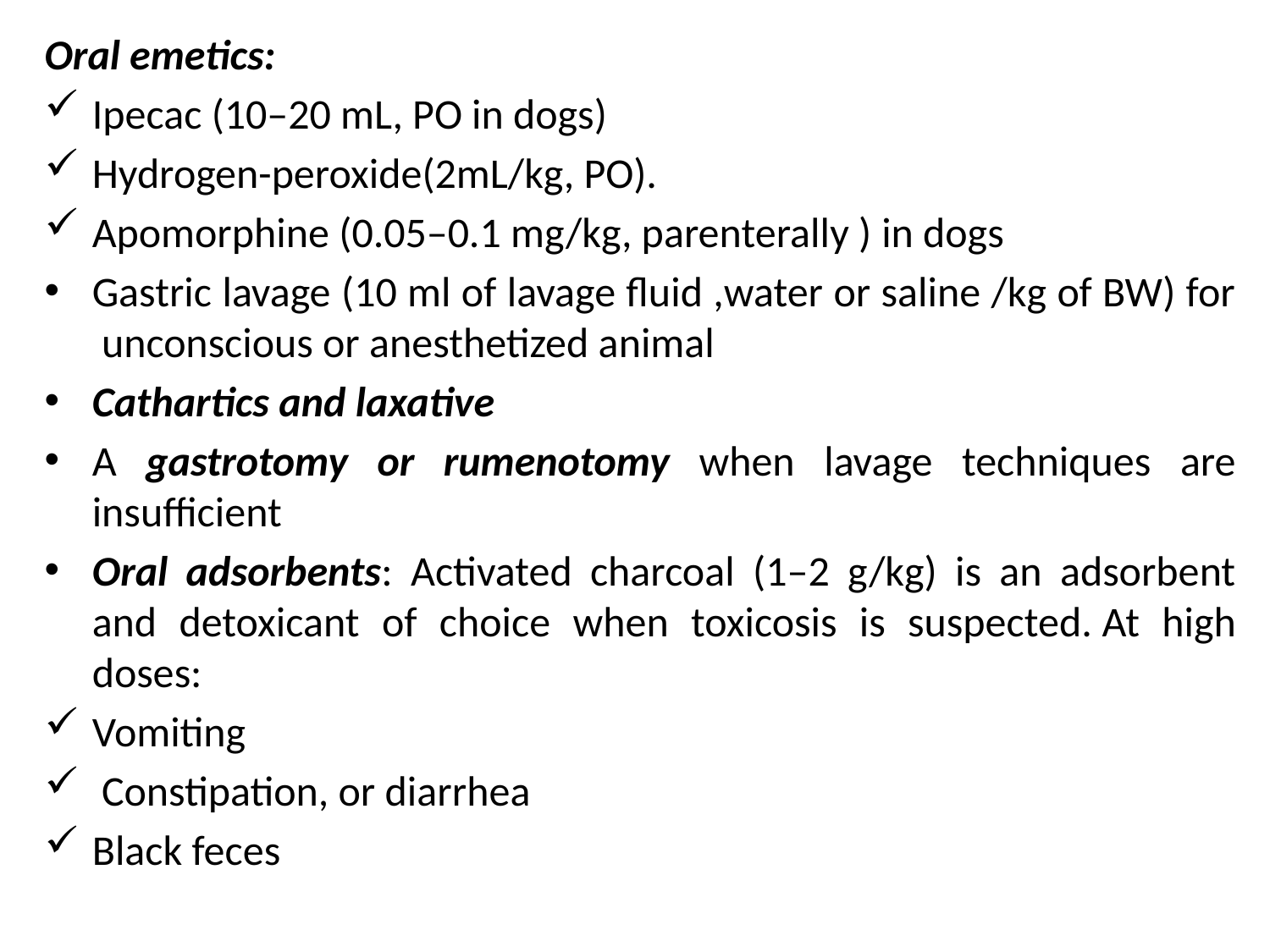

Oral emetics:
Ipecac (10–20 mL, PO in dogs)
Hydrogen-peroxide(2mL/kg, PO).
Apomorphine (0.05–0.1 mg/kg, parenterally ) in dogs
Gastric lavage (10 ml of lavage fluid ,water or saline /kg of BW) for  unconscious or anesthetized animal
Cathartics and laxative
A gastrotomy or rumenotomy when lavage techniques are insufficient
Oral adsorbents: Activated charcoal (1–2 g/kg) is an adsorbent and detoxicant of choice when toxicosis is suspected. At high doses:
Vomiting
 Constipation, or diarrhea
Black feces